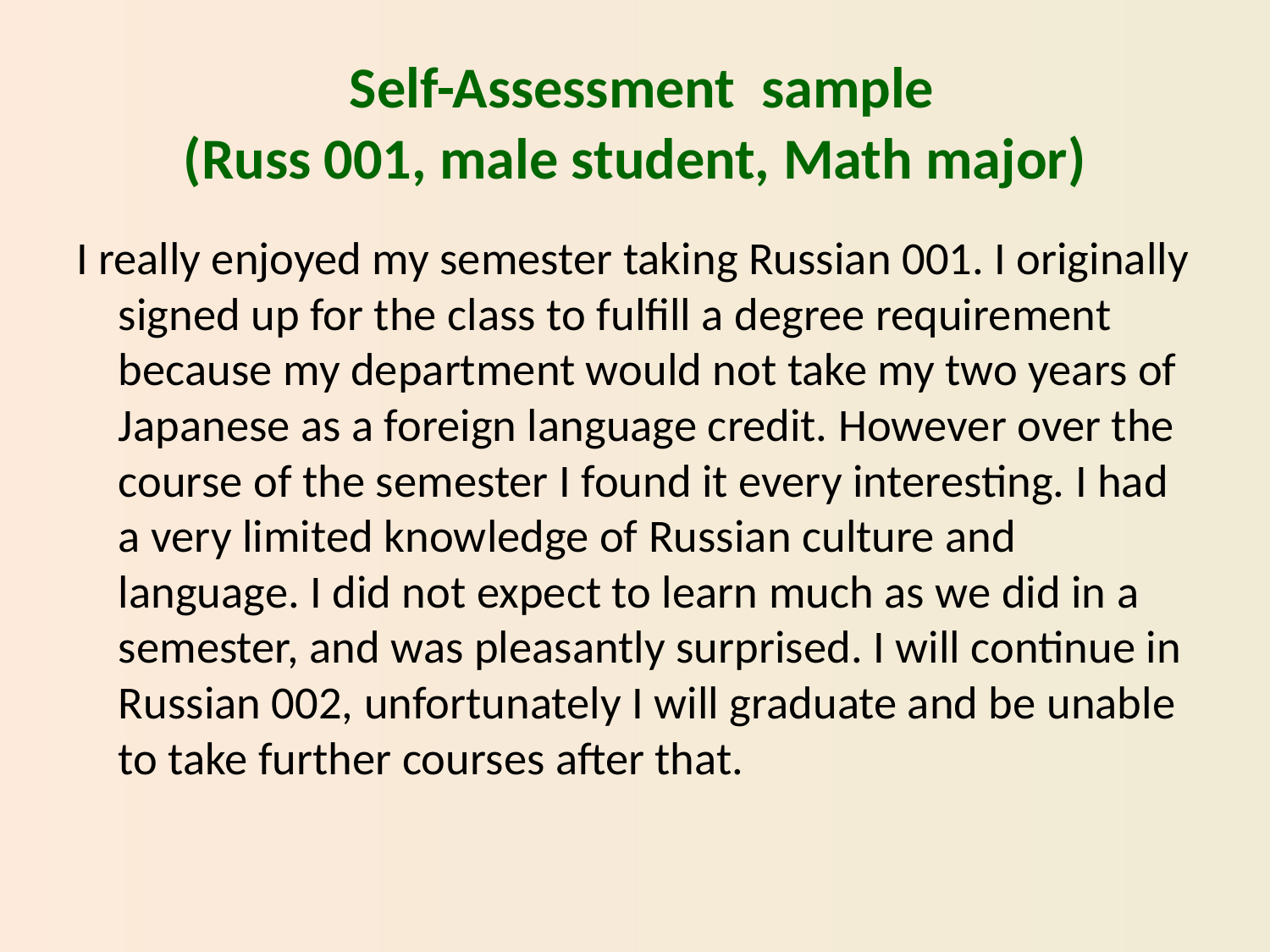

# Self-Assessment  sample (Russ 001, male student, Math major)
I really enjoyed my semester taking Russian 001. I originally signed up for the class to fulfill a degree requirement because my department would not take my two years of Japanese as a foreign language credit. However over the course of the semester I found it every interesting. I had a very limited knowledge of Russian culture and language. I did not expect to learn much as we did in a semester, and was pleasantly surprised. I will continue in Russian 002, unfortunately I will graduate and be unable to take further courses after that.